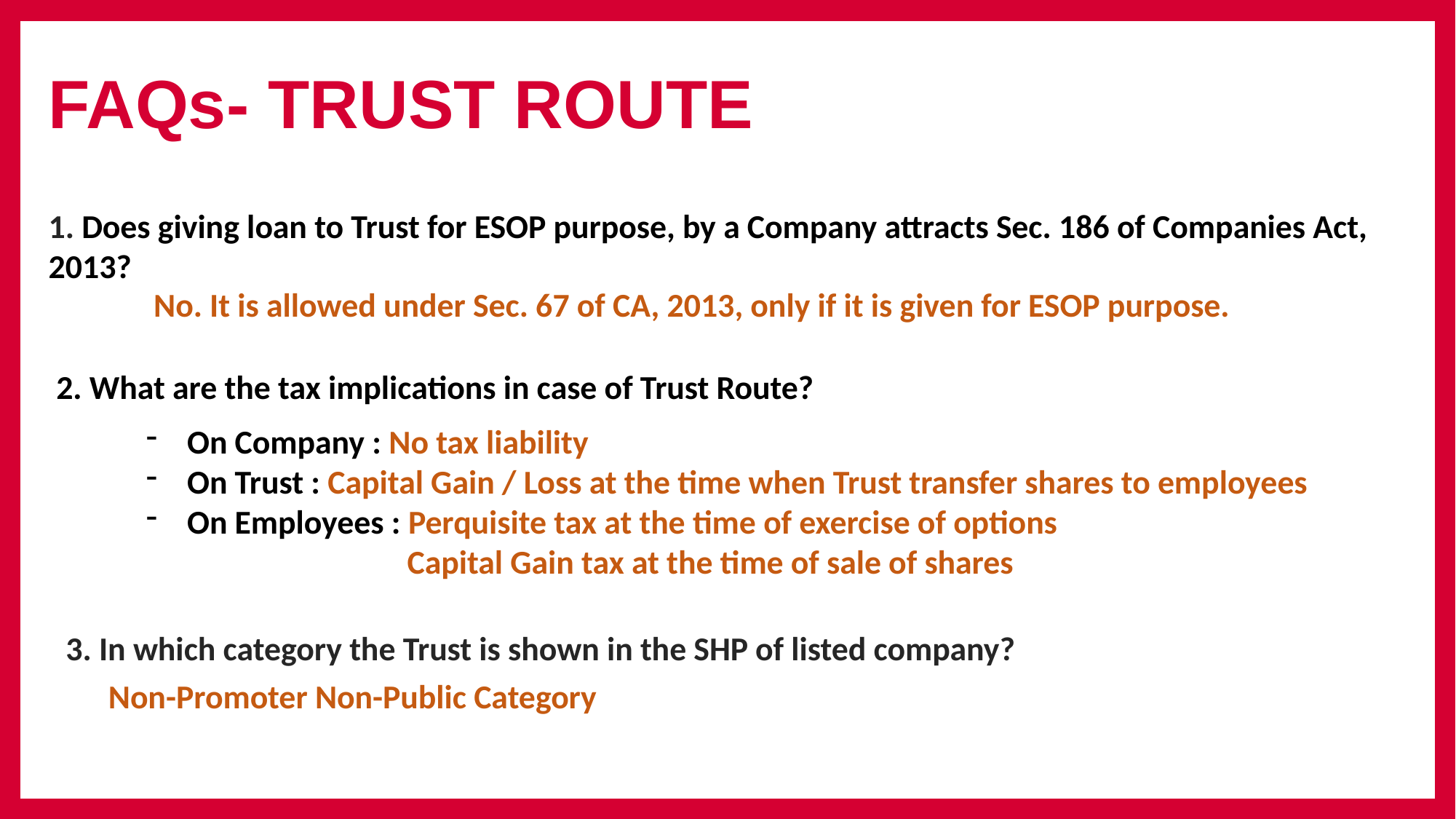

FAQs- TRUST ROUTE
1. Does giving loan to Trust for ESOP purpose, by a Company attracts Sec. 186 of Companies Act, 2013?
No. It is allowed under Sec. 67 of CA, 2013, only if it is given for ESOP purpose.
2. What are the tax implications in case of Trust Route?
On Company : No tax liability
On Trust : Capital Gain / Loss at the time when Trust transfer shares to employees
On Employees : Perquisite tax at the time of exercise of options
                                   Capital Gain tax at the time of sale of shares
3. In which category the Trust is shown in the SHP of listed company?
Non-Promoter Non-Public Category